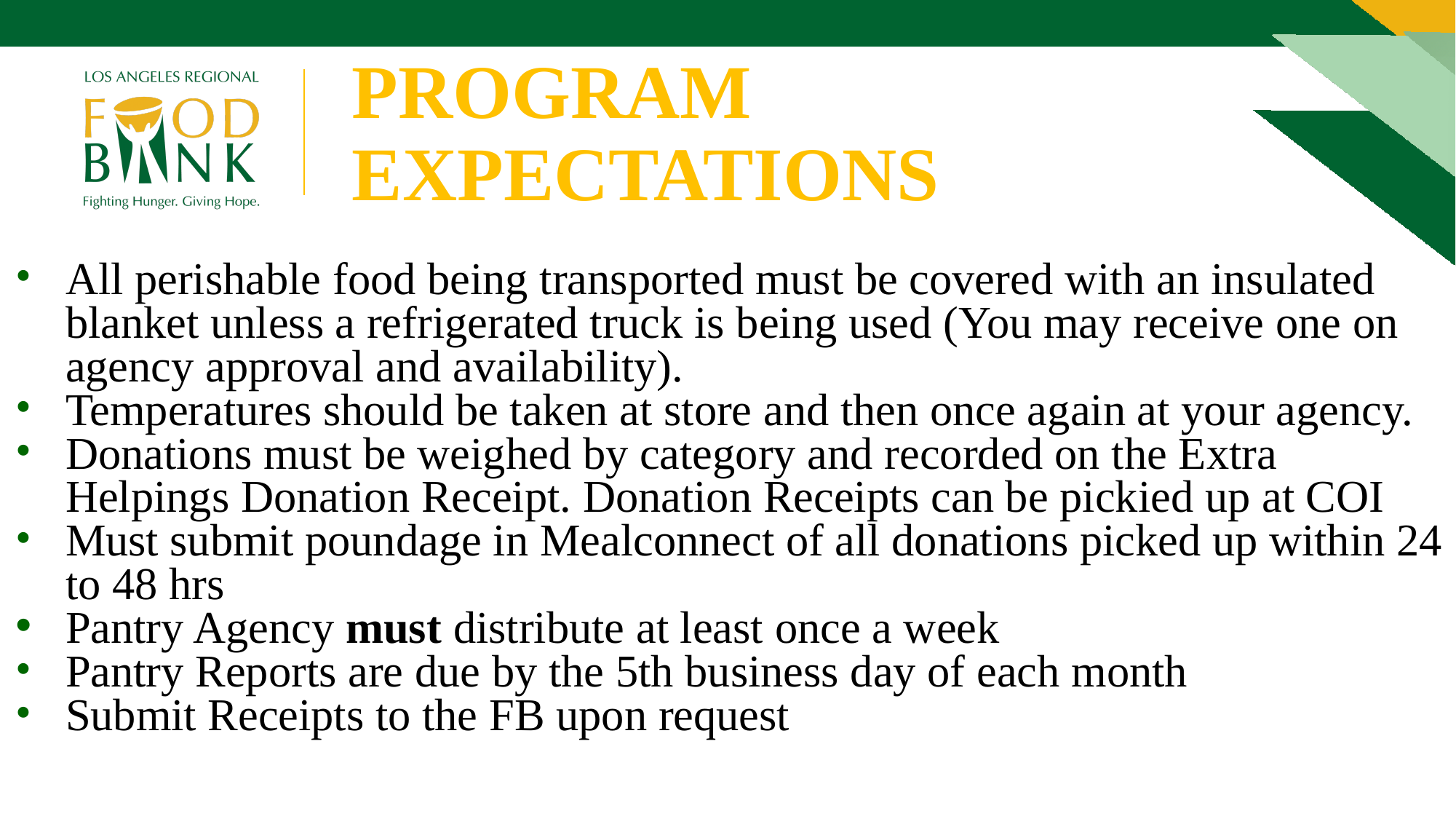

PROGRAM EXPECTATIONS
All perishable food being transported must be covered with an insulated blanket unless a refrigerated truck is being used (You may receive one on agency approval and availability).
Temperatures should be taken at store and then once again at your agency.
Donations must be weighed by category and recorded on the Extra Helpings Donation Receipt. Donation Receipts can be pickied up at COI
Must submit poundage in Mealconnect of all donations picked up within 24 to 48 hrs
Pantry Agency must distribute at least once a week
Pantry Reports are due by the 5th business day of each month
Submit Receipts to the FB upon request